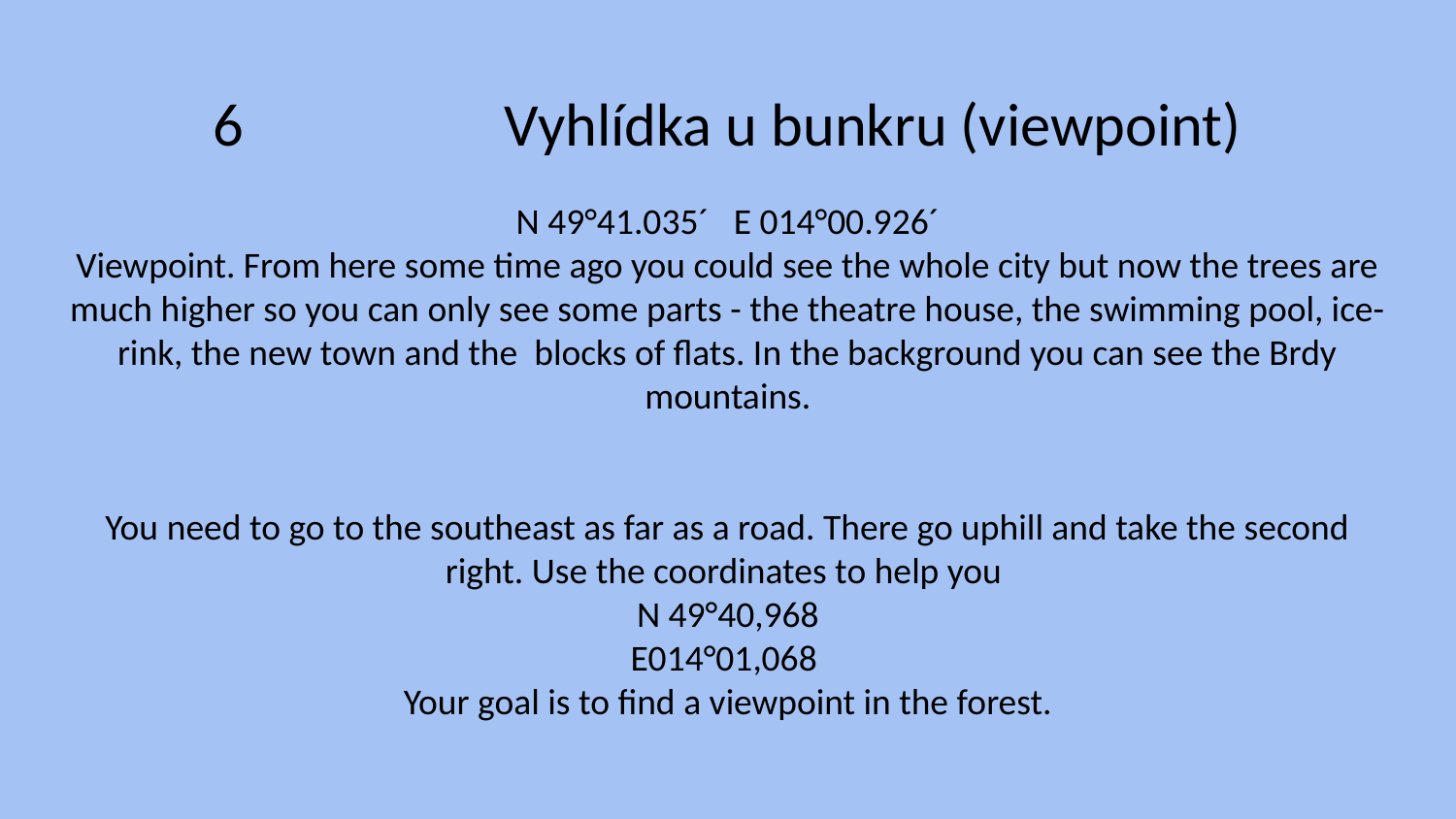

# 6		Vyhlídka u bunkru (viewpoint)

N 49°41.035´   E 014°00.926´
Viewpoint. From here some time ago you could see the whole city but now the trees are much higher so you can only see some parts - the theatre house, the swimming pool, ice-rink, the new town and the  blocks of flats. In the background you can see the Brdy mountains.

You need to go to the southeast as far as a road. There go uphill and take the second right. Use the coordinates to help you
N 49°40,968
E014°01,068
Your goal is to find a viewpoint in the forest.